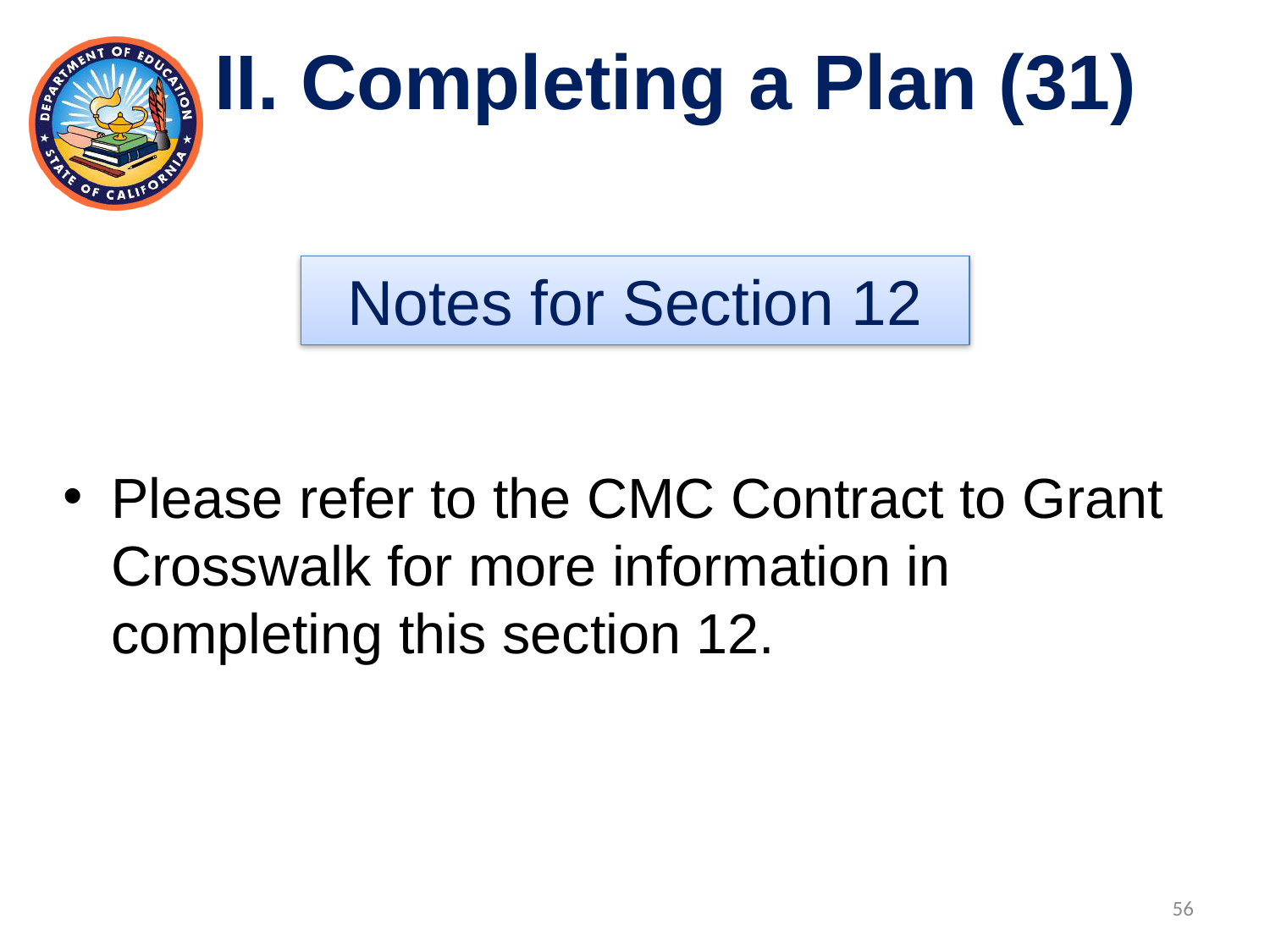

II. Completing a Plan (31)
Notes for Section 12

Please refer to the CMC Contract to Grant Crosswalk for more information in completing this section 12.

56